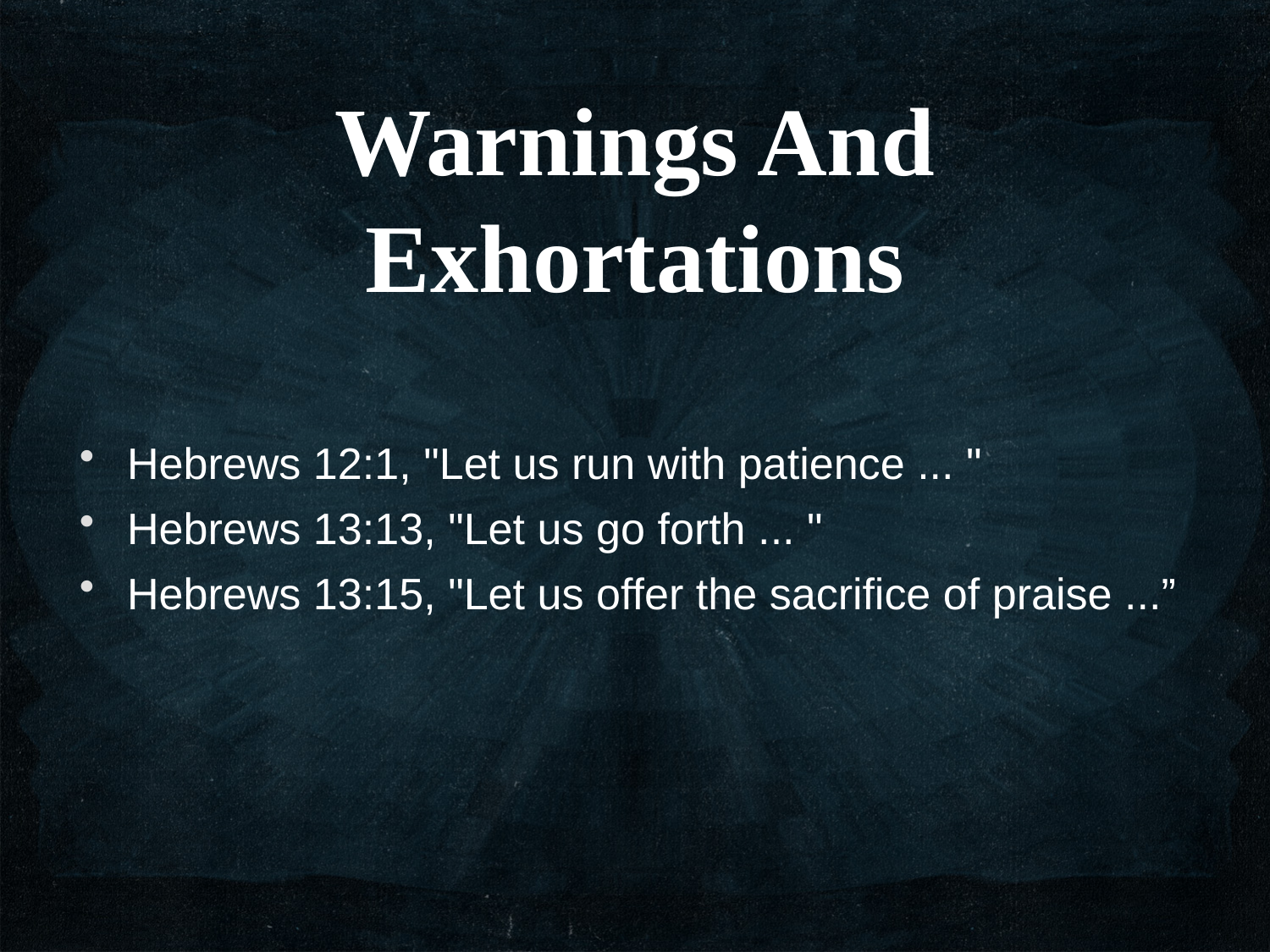

Warnings And Exhortations
Hebrews 12:1, "Let us run with patience ... "
Hebrews 13:13, "Let us go forth ... "
Hebrews 13:15, "Let us offer the sacrifice of praise ...”